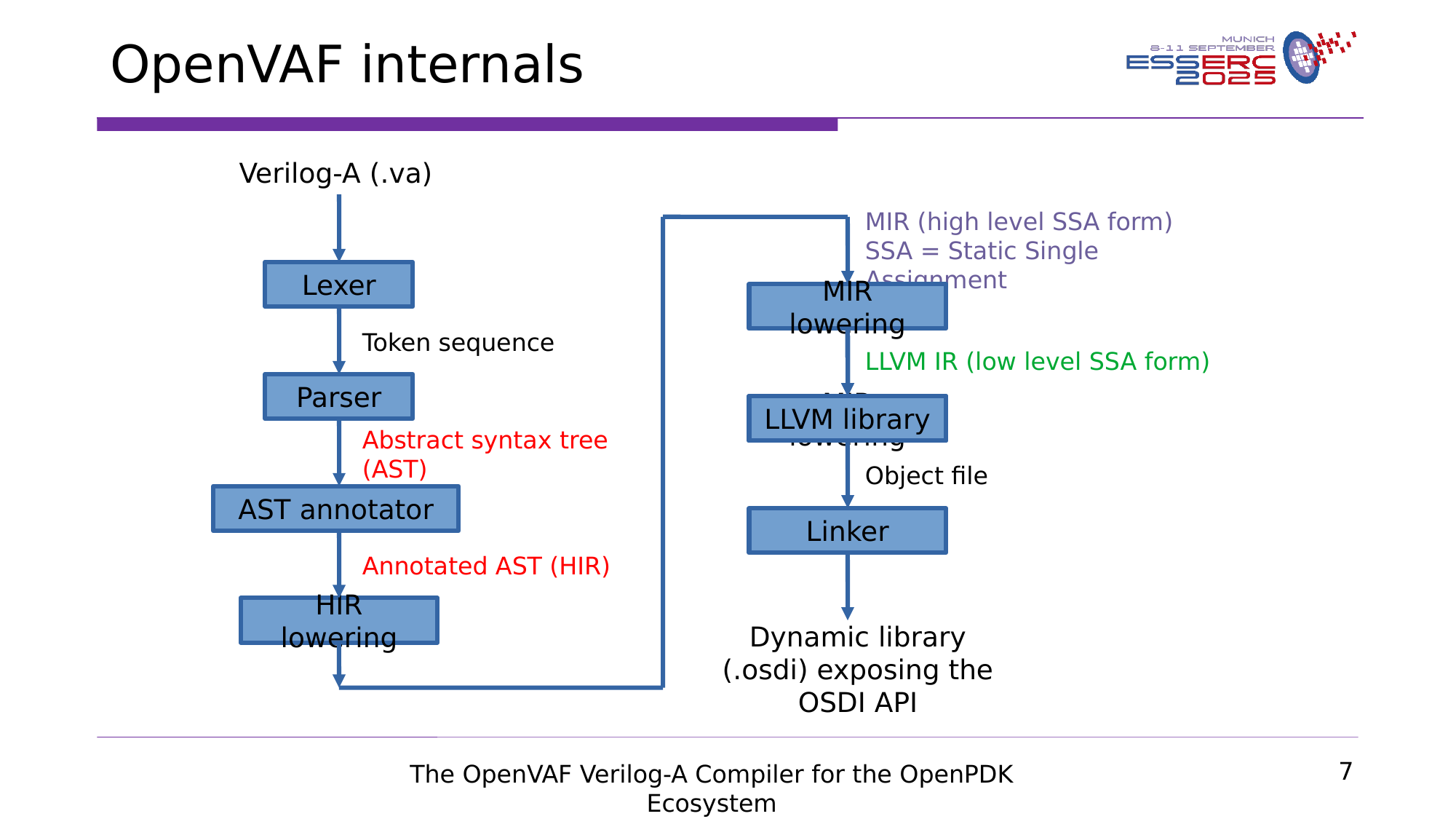

# OpenVAF internals
Verilog-A (.va)

MIR (high level SSA form)
SSA = Static Single Assignment

Lexer
MIR lowering

Token sequence
LLVM IR (low level SSA form)

Parser
MIR lowering
LLVM library

Abstract syntax tree (AST)

Object file
AST annotator
Linker

Annotated AST (HIR)

HIR lowering
Dynamic library (.osdi) exposing the OSDI API